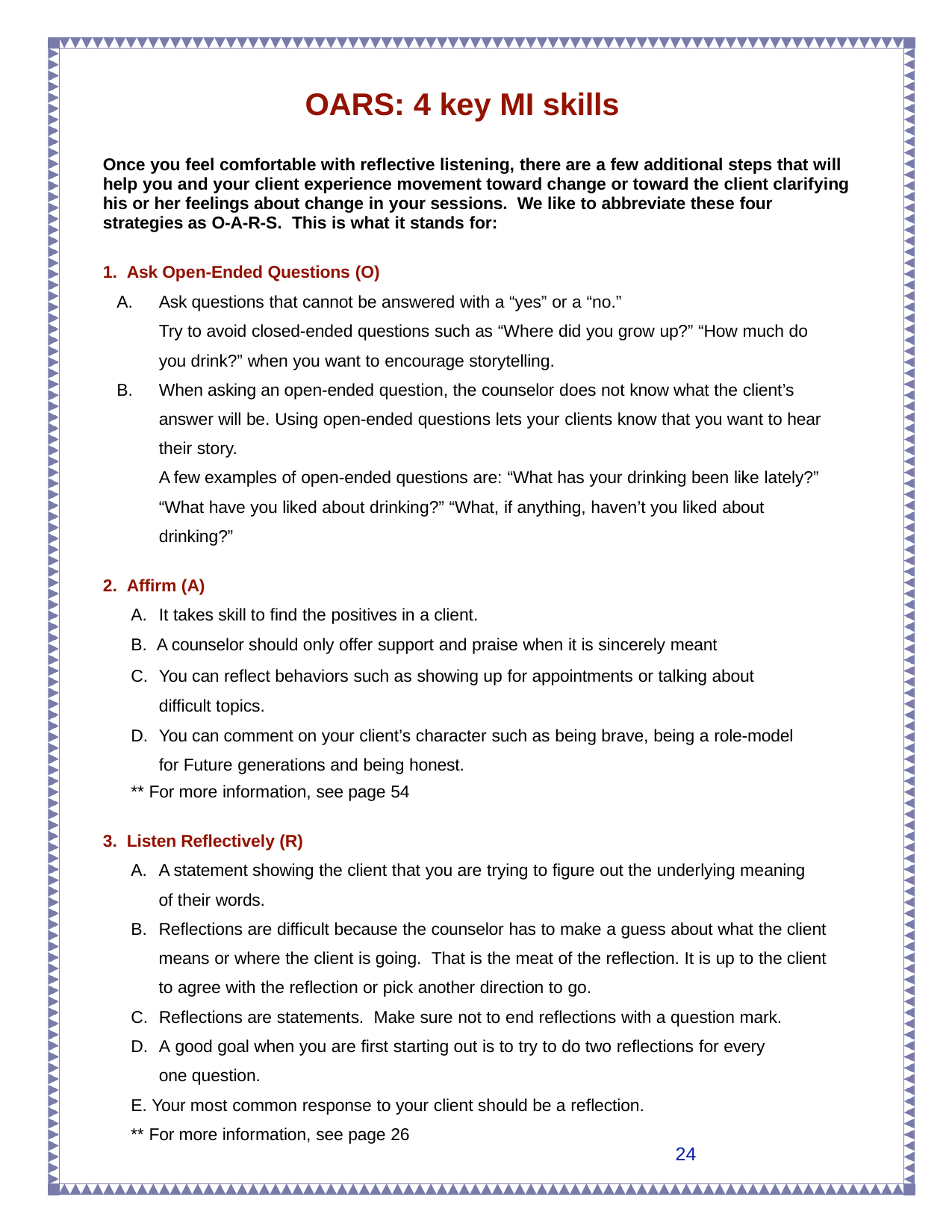

# OARS: 4 key MI skills
Once you feel comfortable with reflective listening, there are a few additional steps that will help you and your client experience movement toward change or toward the client clarifying his or her feelings about change in your sessions.  We like to abbreviate these four strategies as O-A-R-S.  This is what it stands for:

Ask Open-Ended Questions (O)
Ask questions that cannot be answered with a “yes” or a “no.”
Try to avoid closed-ended questions such as “Where did you grow up?” “How much do you drink?” when you want to encourage storytelling.
When asking an open-ended question, the counselor does not know what the client’s answer will be. Using open-ended questions lets your clients know that you want to hear their story.
A few examples of open-ended questions are: “What has your drinking been like lately?” “What have you liked about drinking?” “What, if anything, haven’t you liked about drinking?”

Affirm (A)
It takes skill to find the positives in a client.
A counselor should only offer support and praise when it is sincerely meant
You can reflect behaviors such as showing up for appointments or talking about difficult topics.
You can comment on your client’s character such as being brave, being a role-model for Future generations and being honest.
** For more information, see page 54

Listen Reflectively (R)
A statement showing the client that you are trying to figure out the underlying meaning of their words.
Reflections are difficult because the counselor has to make a guess about what the client means or where the client is going.  That is the meat of the reflection. It is up to the client to agree with the reflection or pick another direction to go.
Reflections are statements.  Make sure not to end reflections with a question mark.
A good goal when you are first starting out is to try to do two reflections for every one question.
Your most common response to your client should be a reflection.
** For more information, see page 26